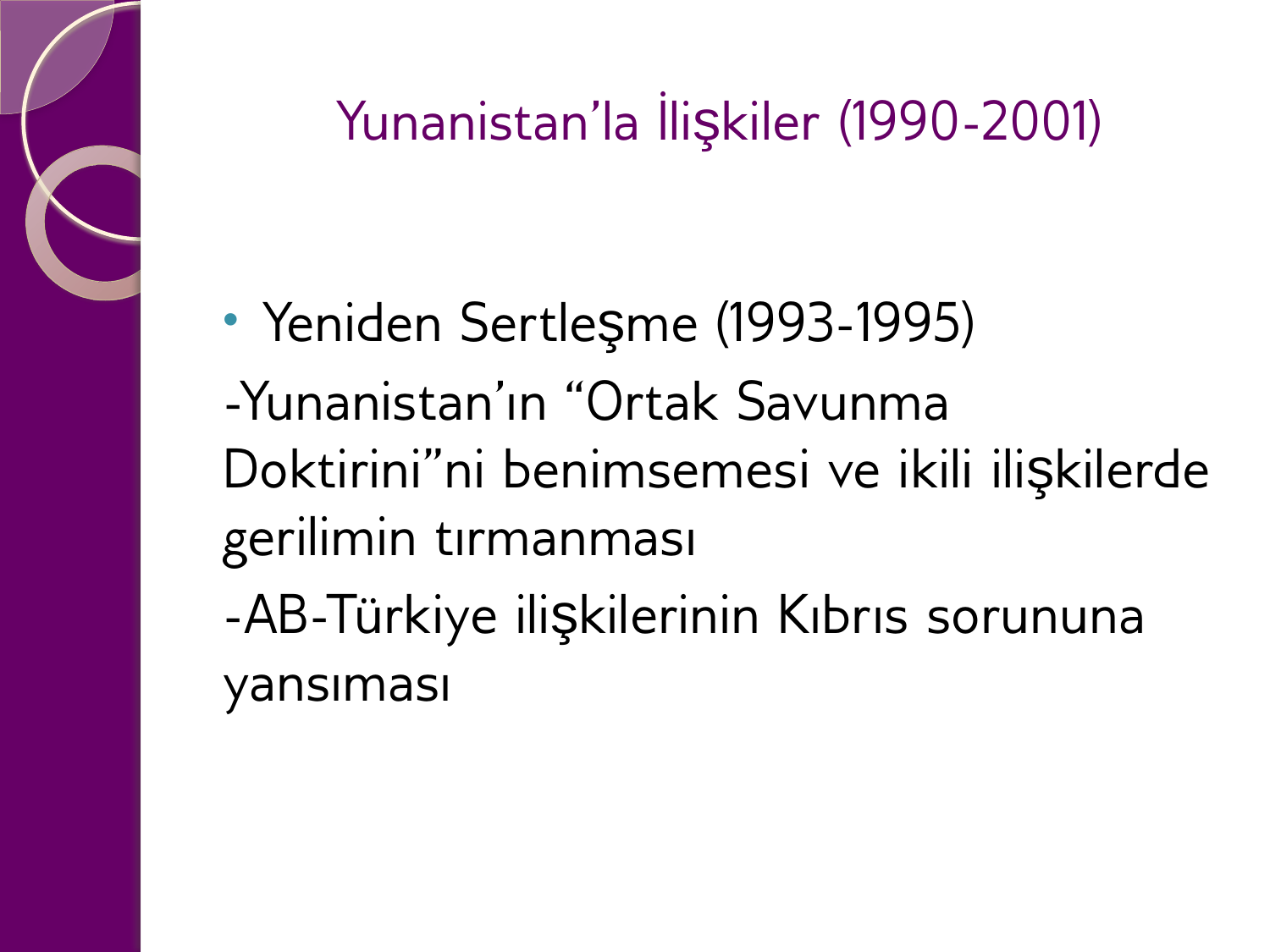

# Yunanistan’la İlişkiler (1990-2001)

Yeniden Sertleşme (1993-1995)
-Yunanistan’ın “Ortak Savunma Doktirini”ni benimsemesi ve ikili ilişkilerde gerilimin tırmanması
-AB-Türkiye ilişkilerinin Kıbrıs sorununa yansıması